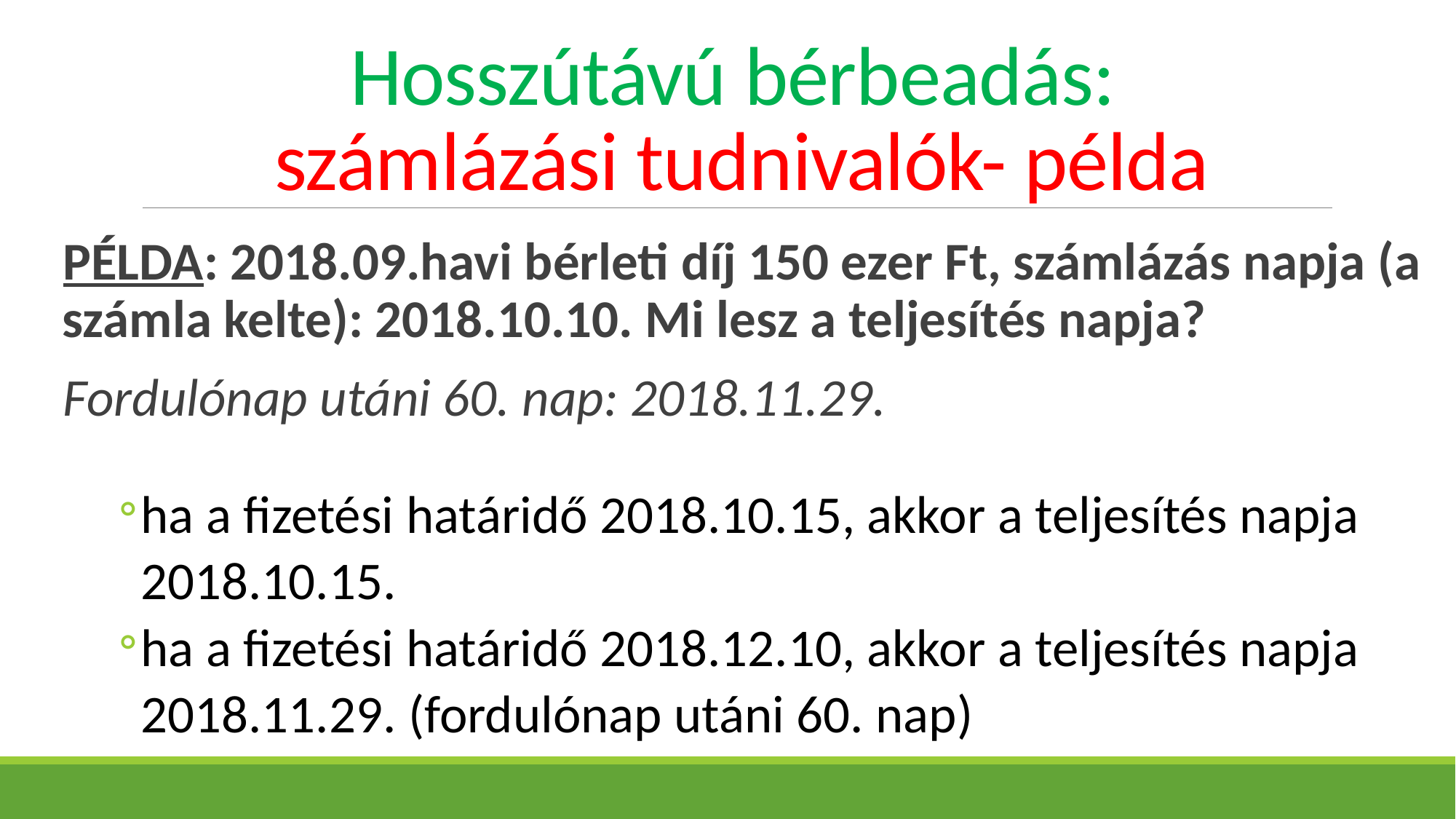

# Hosszútávú bérbeadás: számlázási tudnivalók- példa
PÉLDA: 2018.09.havi bérleti díj 150 ezer Ft, számlázás napja (a számla kelte): 2018.10.10. Mi lesz a teljesítés napja?
Fordulónap utáni 60. nap: 2018.11.29.

ha a fizetési határidő 2018.10.15, akkor a teljesítés napja
2018.10.15.
ha a fizetési határidő 2018.12.10, akkor a teljesítés napja
2018.11.29. (fordulónap utáni 60. nap)